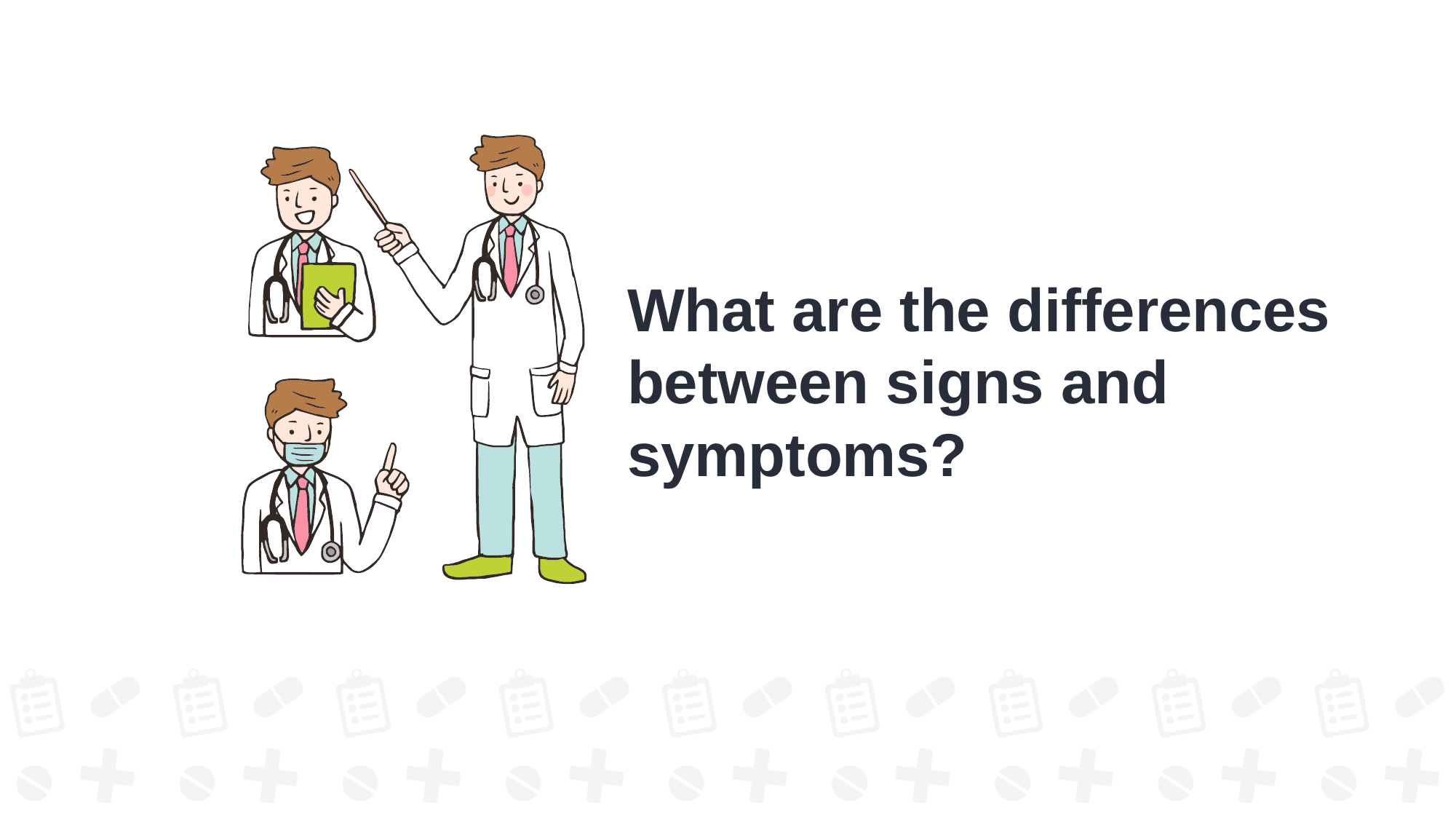

What are the differences between signs and symptoms?